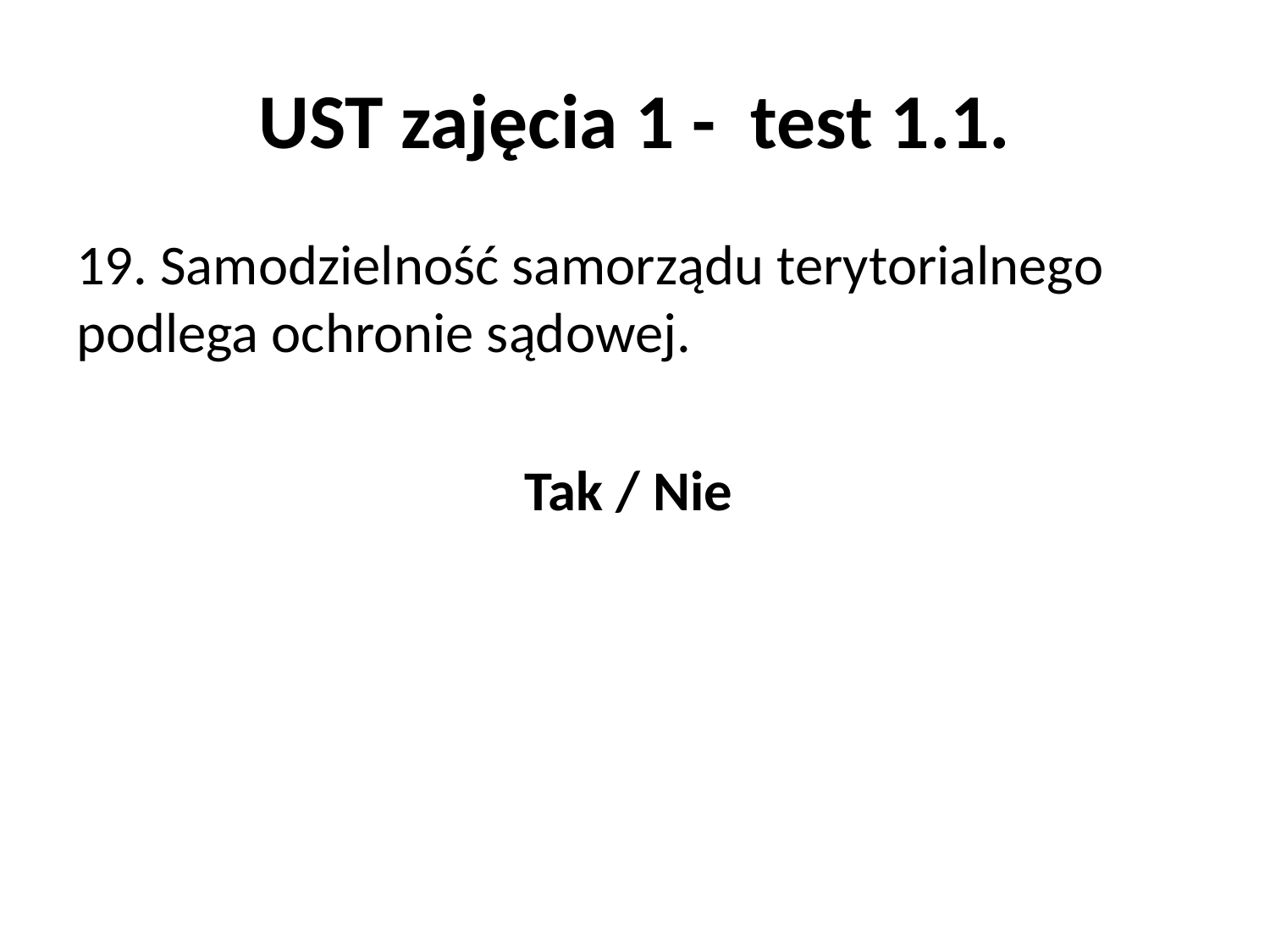

# UST zajęcia 1 -  test 1.1.
19. Samodzielność samorządu terytorialnego podlega ochronie sądowej.

Tak / Nie